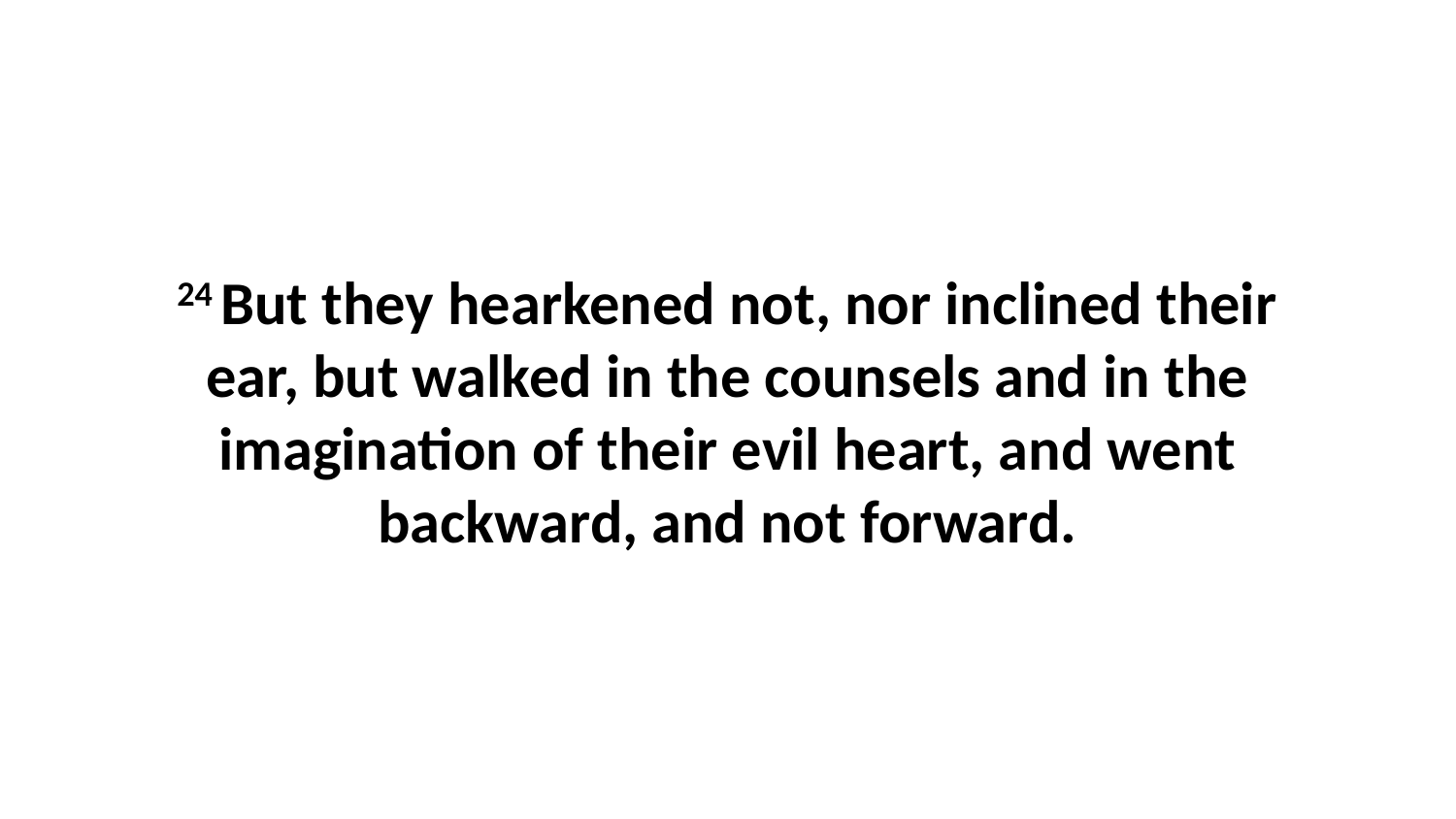

24 But they hearkened not, nor inclined their ear, but walked in the counsels and in the imagination of their evil heart, and went backward, and not forward.